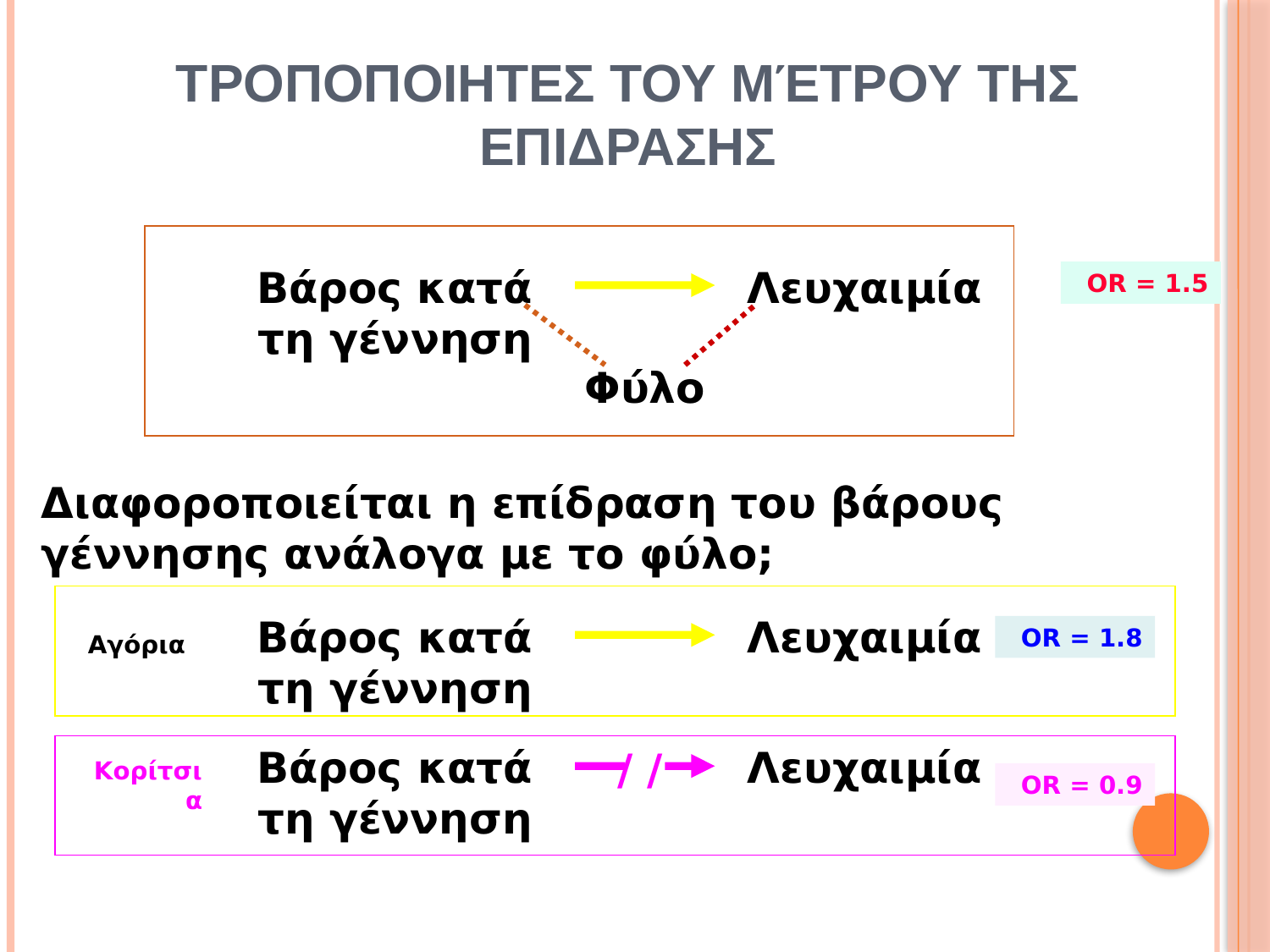

Τροποποιητεσ του μέτρου τησ επιδρασησ

Βάρος κατά τη γέννηση
Λευχαιμία

Φύλο
OR = 1.5
Διαφοροποιείται η επίδραση του βάρους γέννησης ανάλογα με το φύλο;

Βάρος κατά τη γέννηση

Λευχαιμία
OR = 1.8
Αγόρια

Βάρος κατά τη γέννηση
Λευχαιμία

/ /
Κορίτσια
OR = 0.9